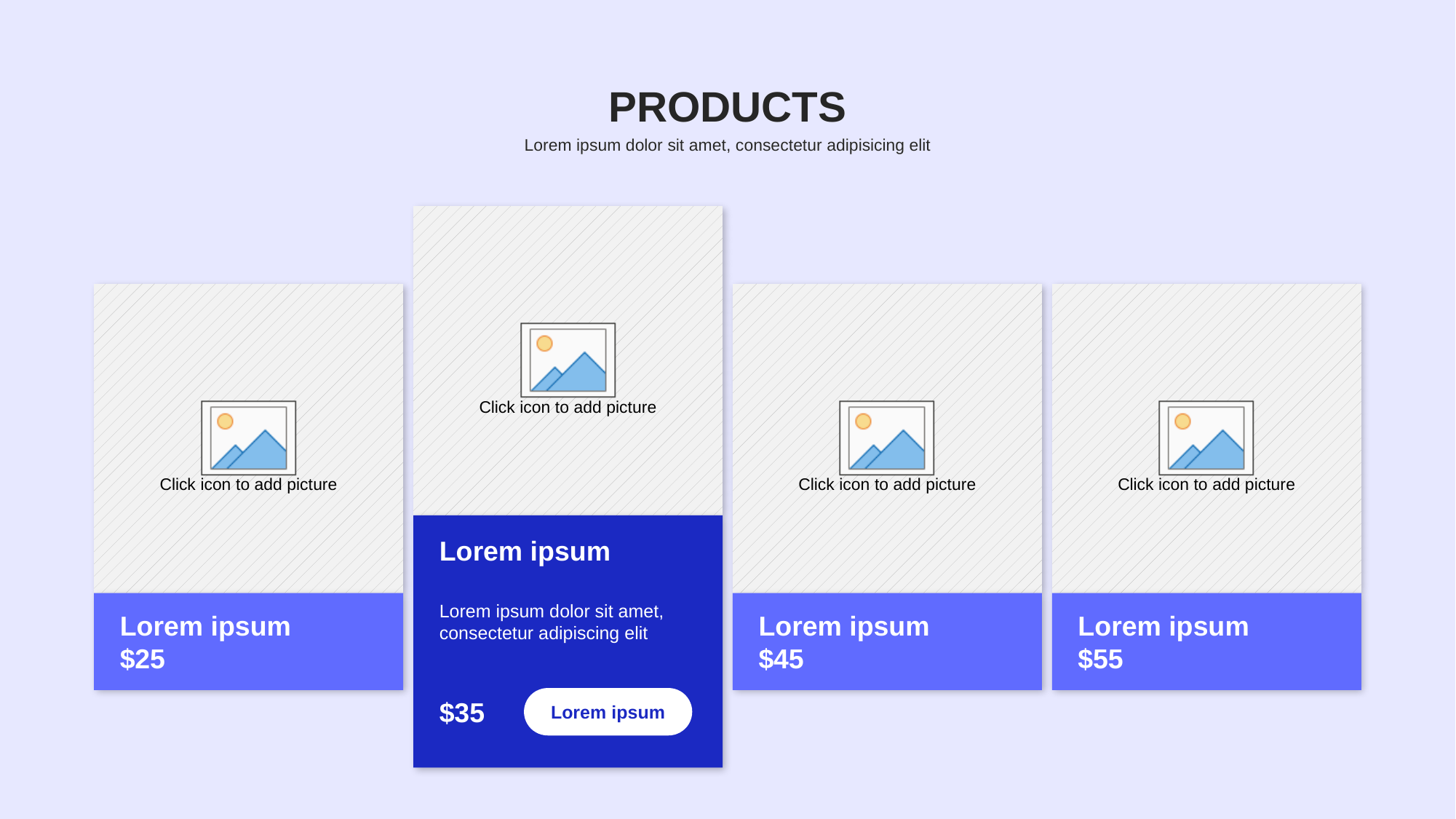

PRODUCTS
Lorem ipsum dolor sit amet, consectetur adipisicing elit

Lorem ipsum

Lorem ipsum dolor sit amet, consectetur adipiscing elit
Lorem ipsum
$25
Lorem ipsum
$45
Lorem ipsum
$55
Lorem ipsum
$35